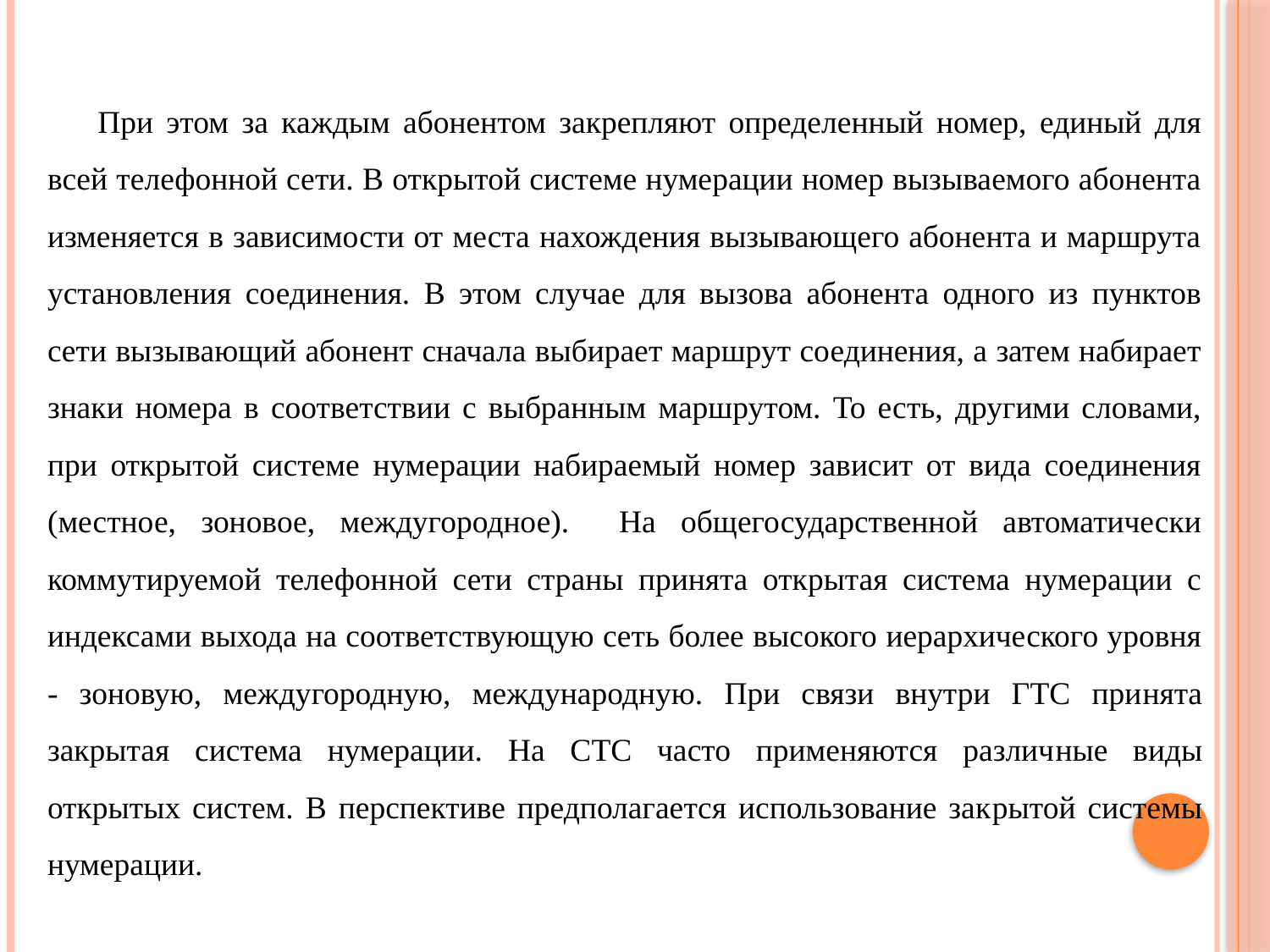

При этом за каждым абонентом закрепляют определенный номер, единый для всей телефонной сети. В открытой системе нумерации номер вызываемого абонента изменяется в зависимости от места нахождения вызывающего абонента и маршрута установления соединения. В этом случае для вызова абонента одного из пунктов сети вызывающий абонент сначала выбирает маршрут соединения, а затем набирает знаки номера в соответствии с выбранным маршрутом. То есть, другими словами, при открытой системе нумерации набираемый номер зависит от вида соединения (местное, зоновое, междугородное).  На общегосударственной автоматически коммутируемой телефон­ной сети страны принята открытая система нумерации с индексами вы­хода на соответствующую сеть более высокого иерархического уровня - зоновую, междугородную, международную. При связи внутри ГТС при­нята закрытая система нумерации. На СТС часто применяются различ­ные виды открытых систем. В перспективе предполагается использование зак­рытой системы нумерации.